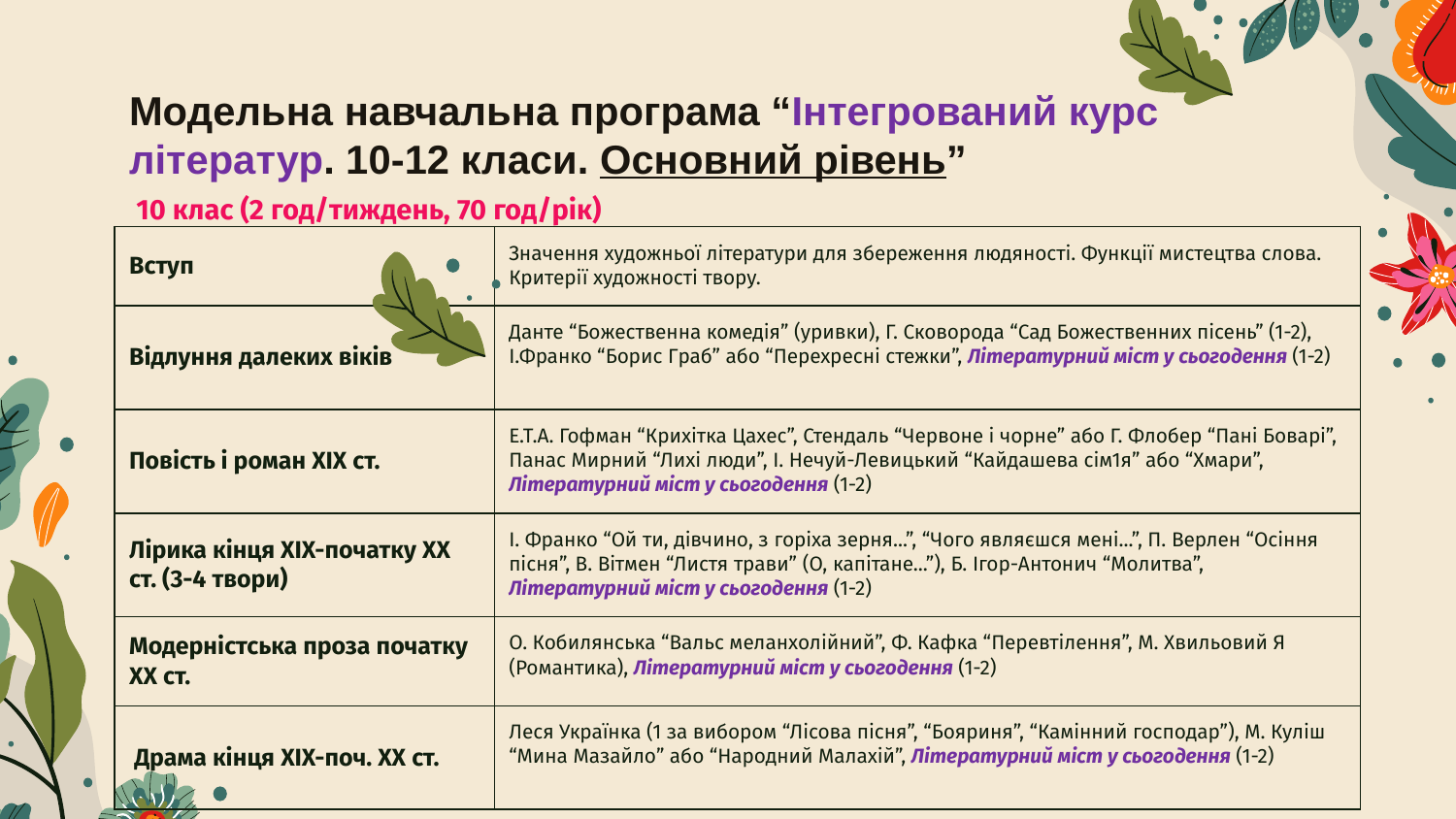

# Модельна навчальна програма “Інтегрований курс літератур. 10-12 класи. Основний рівень”
10 клас (2 год/тиждень, 70 год/рік)
| Вступ | Значення художньої літератури для збереження людяності. Функції мистецтва слова. Критерії художності твору. |
| --- | --- |
| Відлуння далеких віків | Данте “Божественна комедія” (уривки), Г. Сковорода “Сад Божественних пісень” (1-2), І.Франко “Борис Граб” або “Перехресні стежки”, Літературний міст у сьогодення (1-2) |
| Повість і роман ХІХ ст. | Е.Т.А. Гофман “Крихітка Цахес”, Стендаль “Червоне і чорне” або Г. Флобер “Пані Боварі”, Панас Мирний “Лихі люди”, І. Нечуй-Левицький “Кайдашева сім1я” або “Хмари”, Літературний міст у сьогодення (1-2) |
| Лірика кінця ХІХ-початку ХХ ст. (3-4 твори) | І. Франко “Ой ти, дівчино, з горіха зерня...”, “Чого являєшся мені...”, П. Верлен “Осіння пісня”, В. Вітмен “Листя трави” (О, капітане...”), Б. Ігор-Антонич “Молитва”, Літературний міст у сьогодення (1-2) |
| Модерністська проза початку ХХ ст. | О. Кобилянська “Вальс меланхолійний”, Ф. Кафка “Перевтілення”, М. Хвильовий Я (Романтика), Літературний міст у сьогодення (1-2) |
| Драма кінця ХІХ-поч. ХХ ст. | Леся Українка (1 за вибором “Лісова пісня”, “Бояриня”, “Камінний господар”), М. Куліш “Мина Мазайло” або “Народний Малахій”, Літературний міст у сьогодення (1-2) |